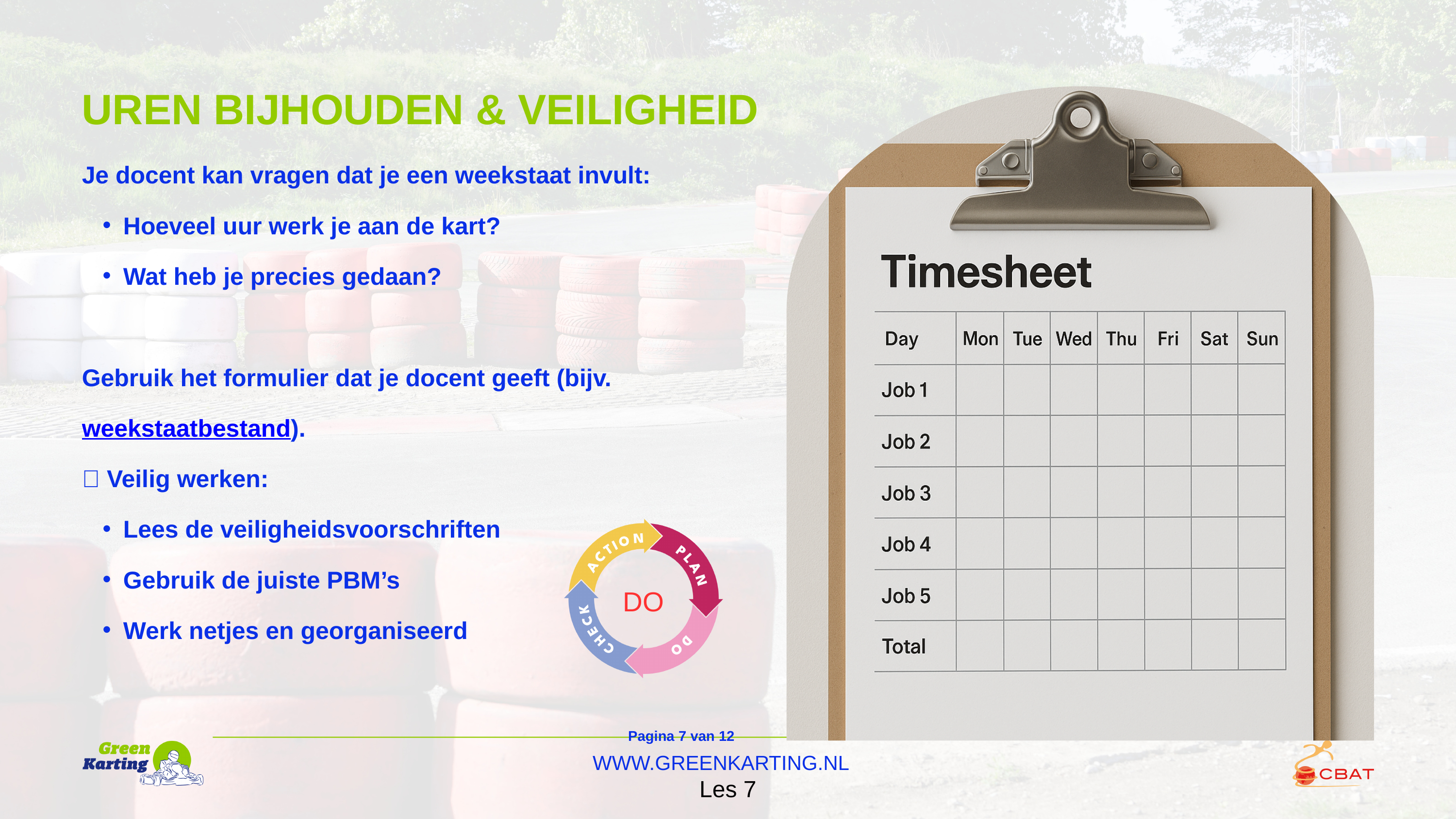

UREN BIJHOUDEN & VEILIGHEID

Je docent kan vragen dat je een weekstaat invult:
Hoeveel uur werk je aan de kart?
Wat heb je precies gedaan?

Gebruik het formulier dat je docent geeft (bijv. weekstaatbestand).
🦺 Veilig werken:
Lees de veiligheidsvoorschriften
Gebruik de juiste PBM’s
Werk netjes en georganiseerd

DO
Pagina 7 van 12

WWW.GREENKARTING.NL
Les 7